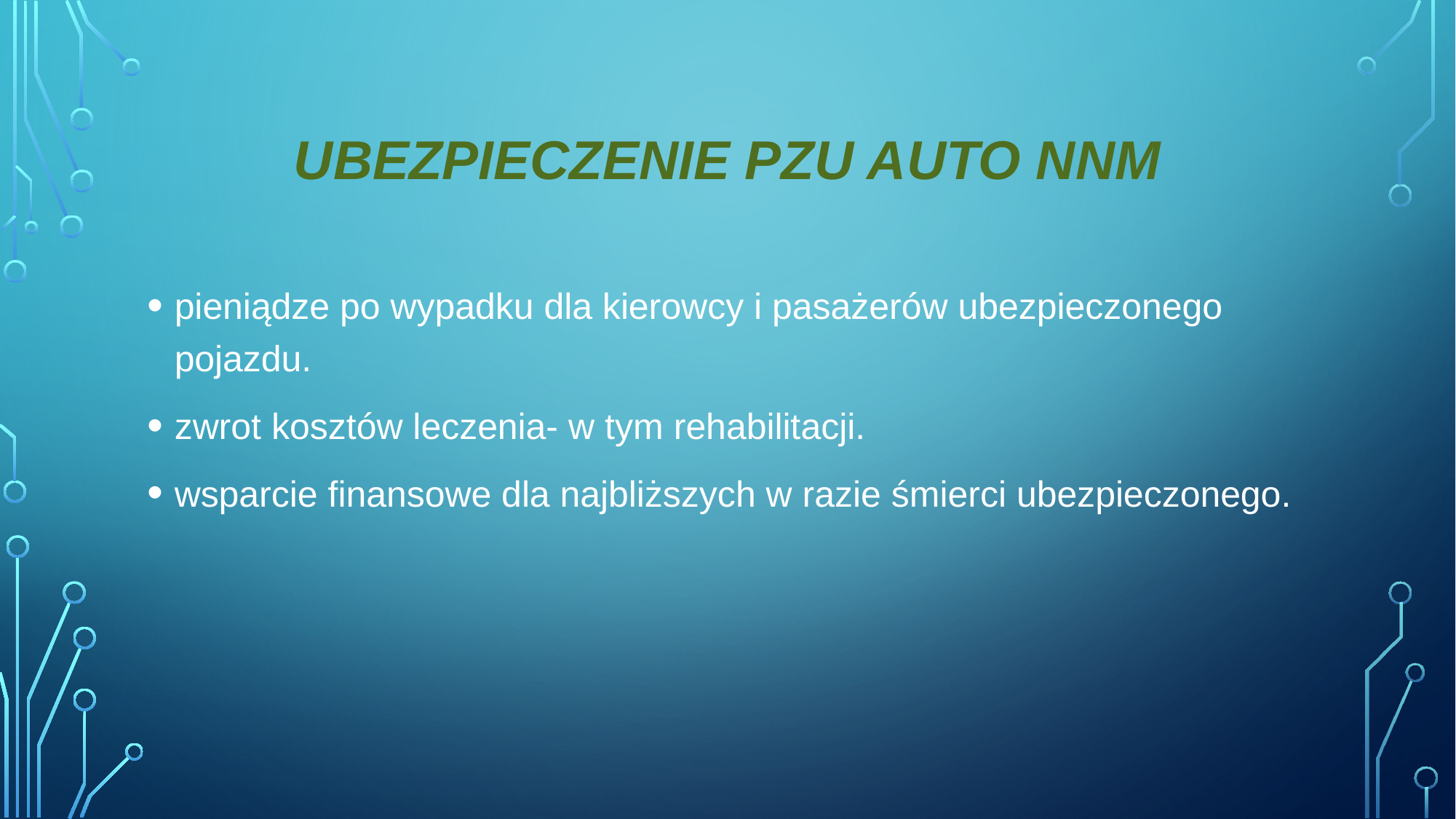

# Ubezpieczenie PZU Auto NNM
pieniądze po wypadku dla kierowcy i pasażerów ubezpieczonego pojazdu.
zwrot kosztów leczenia- w tym rehabilitacji.
wsparcie finansowe dla najbliższych w razie śmierci ubezpieczonego.